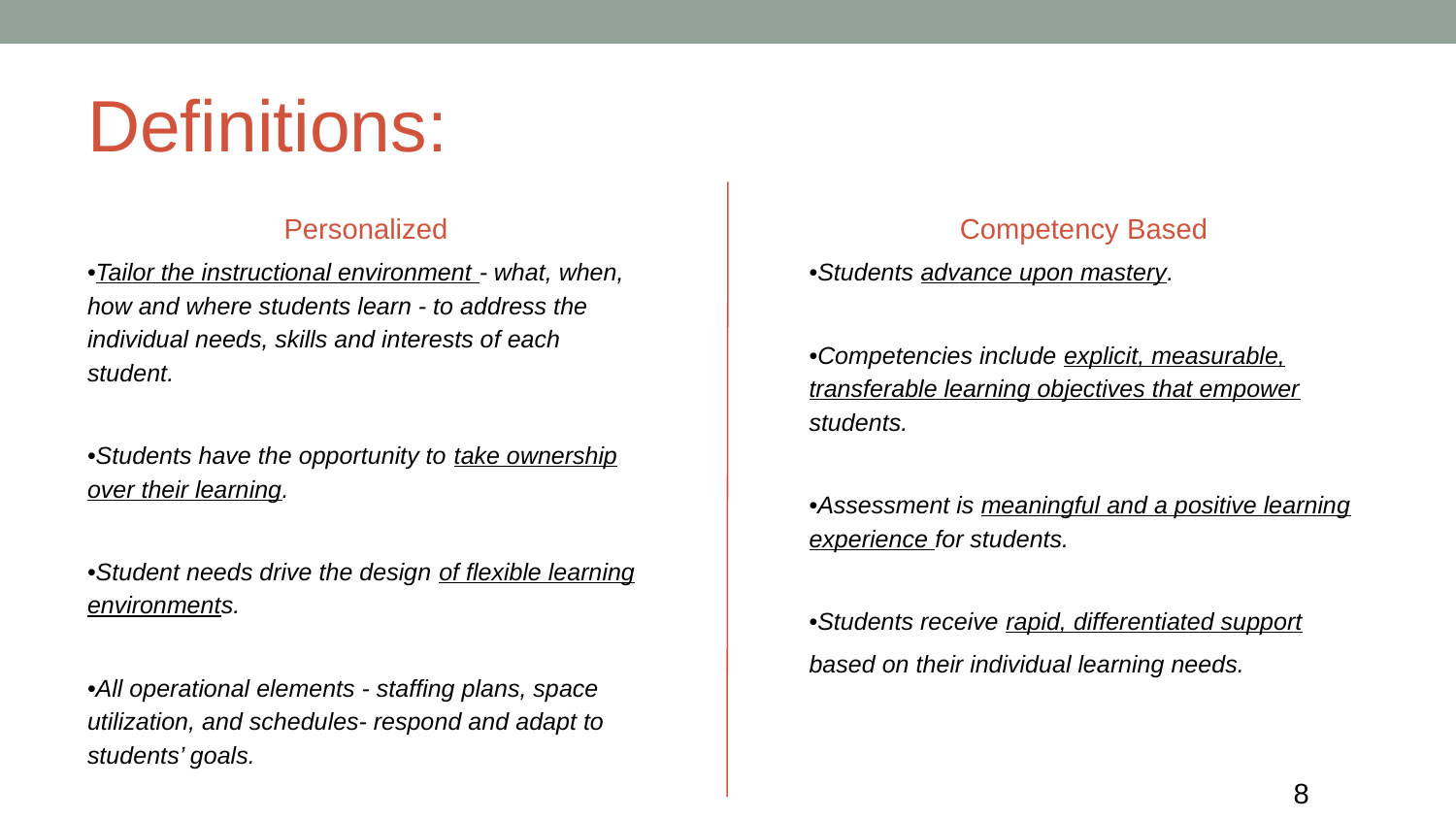

# Definitions:
Personalized
•Tailor the instructional environment - what, when, how and where students learn - to address the individual needs, skills and interests of each student.

•Students have the opportunity to take ownership over their learning.

•Student needs drive the design of flexible learning environments.

•All operational elements - staffing plans, space utilization, and schedules- respond and adapt to students’ goals.

Competency Based
•Students advance upon mastery.

•Competencies include explicit, measurable, transferable learning objectives that empower students.

•Assessment is meaningful and a positive learning experience for students.

•Students receive rapid, differentiated support based on their individual learning needs.

8